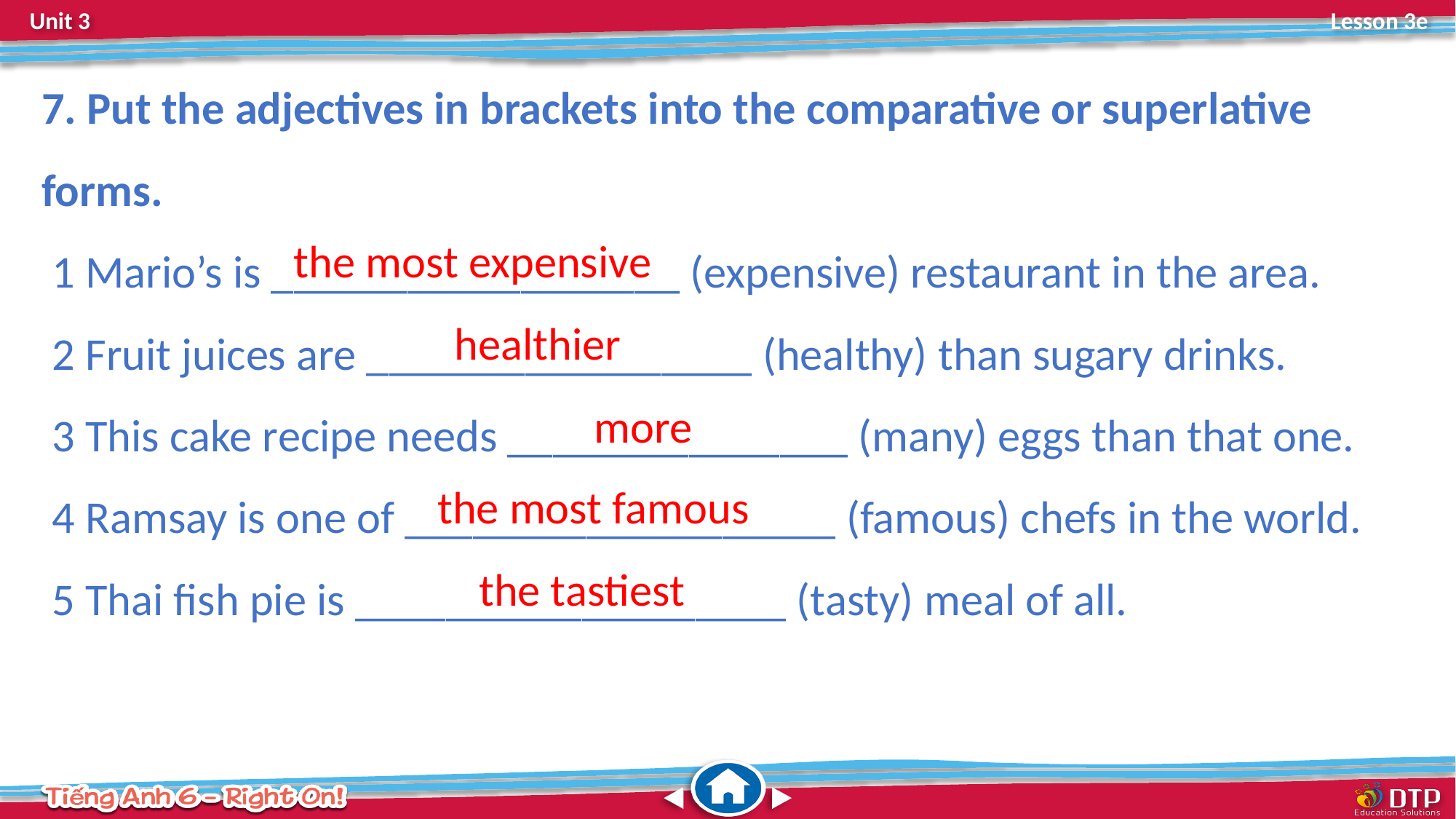

7. Put the adjectives in brackets into the comparative or superlative forms.
 1 Mario’s is __________________ (expensive) restaurant in the area.
 2 Fruit juices are _________________ (healthy) than sugary drinks.
 3 This cake recipe needs _______________ (many) eggs than that one.
 4 Ramsay is one of ___________________ (famous) chefs in the world.
 5 Thai fish pie is ___________________ (tasty) meal of all.
the most expensive
healthier
 more
the most famous
the tastiest